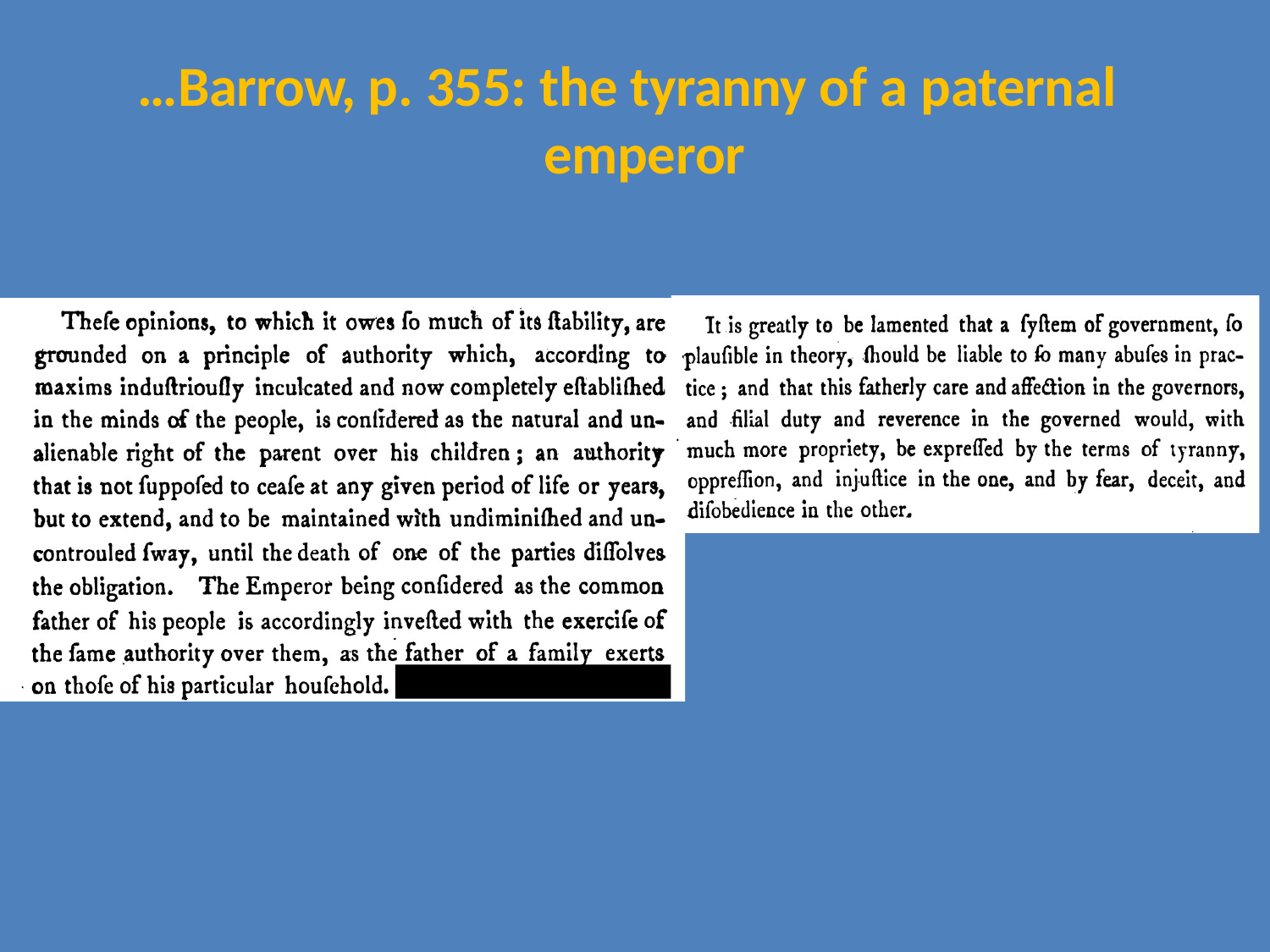

# …Barrow, p. 355: the tyranny of a paternal  emperor